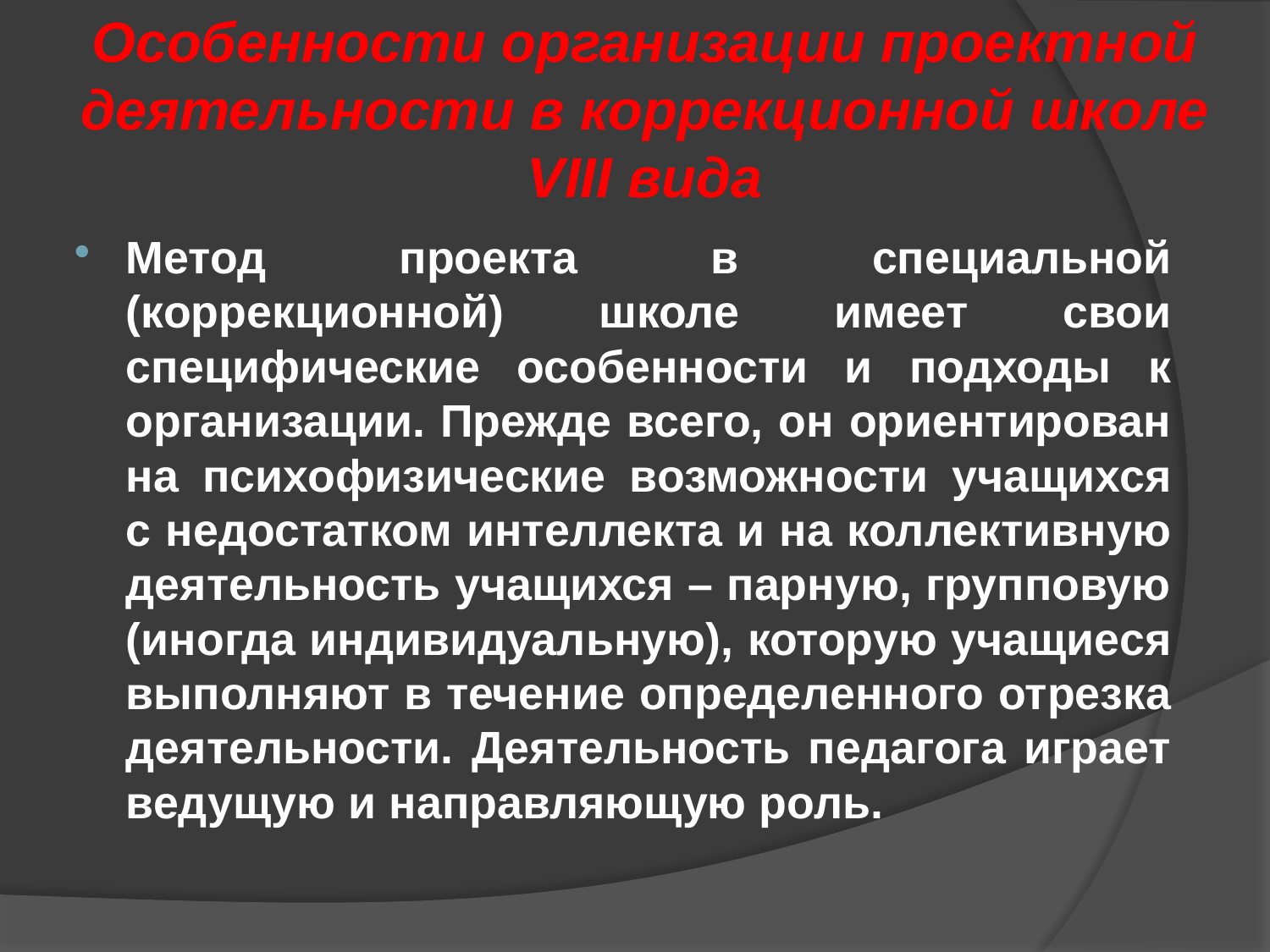

Особенности организации проектной деятельности в коррекционной школе VIII вида
#
Метод проекта в специальной (коррекционной) школе имеет свои специфические особенности и подходы к организации. Прежде всего, он ориентирован на психофизические возможности учащихся с недостатком интеллекта и на коллективную деятельность учащихся – парную, групповую (иногда индивидуальную), которую учащиеся выполняют в течение определенного отрезка деятельности. Деятельность педагога играет ведущую и направляющую роль.